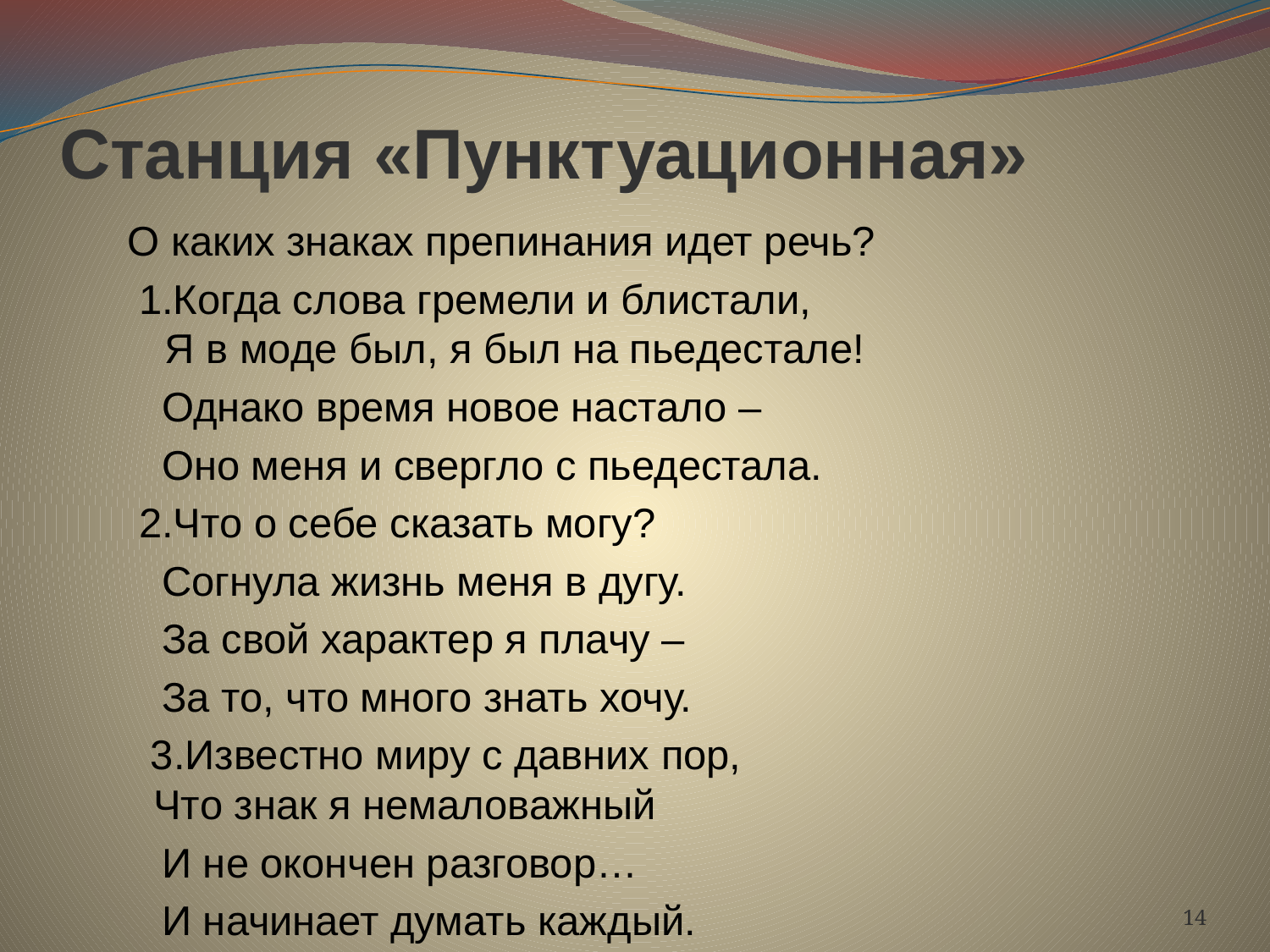

# Станция «Пунктуационная»
    О каких знаках препинания идет речь?
     1.Когда слова гремели и блистали,
    Я в моде был, я был на пьедестале!
       Однако время новое настало –
       Оно меня и свергло с пьедестала.
     2.Что о себе сказать могу?
       Согнула жизнь меня в дугу.
       За свой характер я плачу –
       За то, что много знать хочу.
      3.Известно миру с давних пор,
   Что знак я немаловажный
       И не окончен разговор…
       И начинает думать каждый.

14